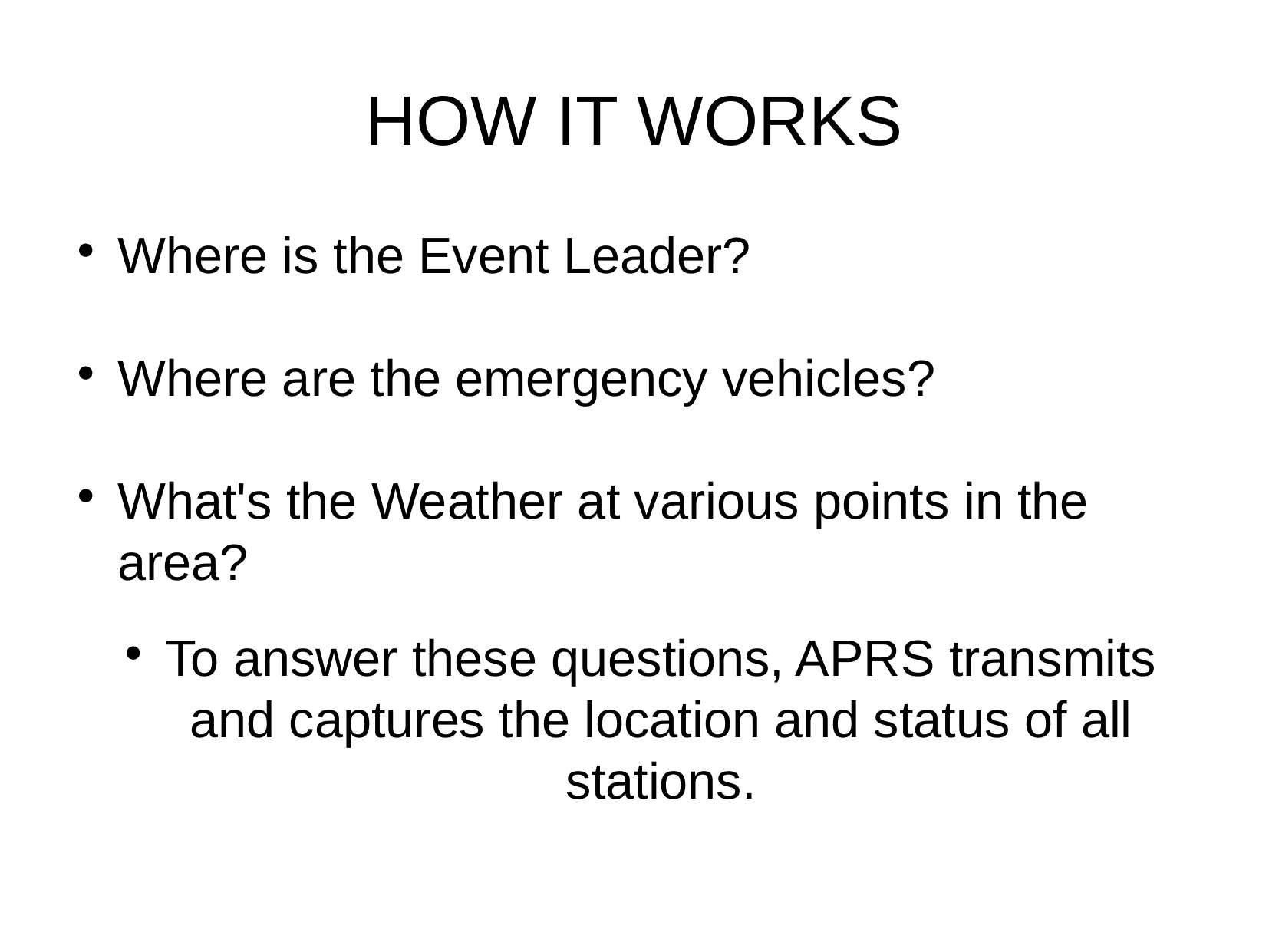

HOW IT WORKS
Where is the Event Leader?

Where are the emergency vehicles?

What's the Weather at various points in the area?

To answer these questions, APRS transmits and captures the location and status of all stations.